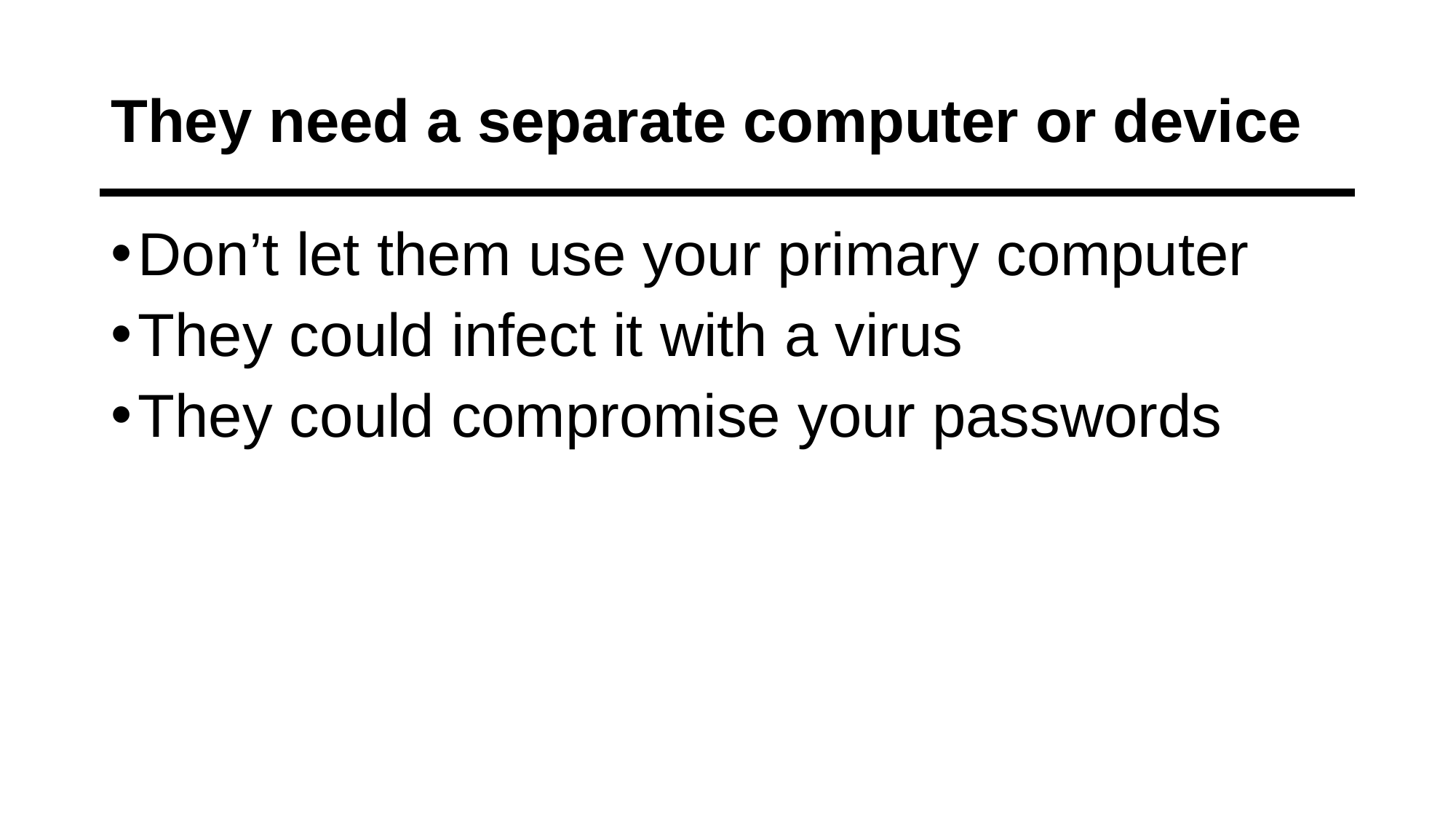

# They need a separate computer or device
Don’t let them use your primary computer
They could infect it with a virus
They could compromise your passwords